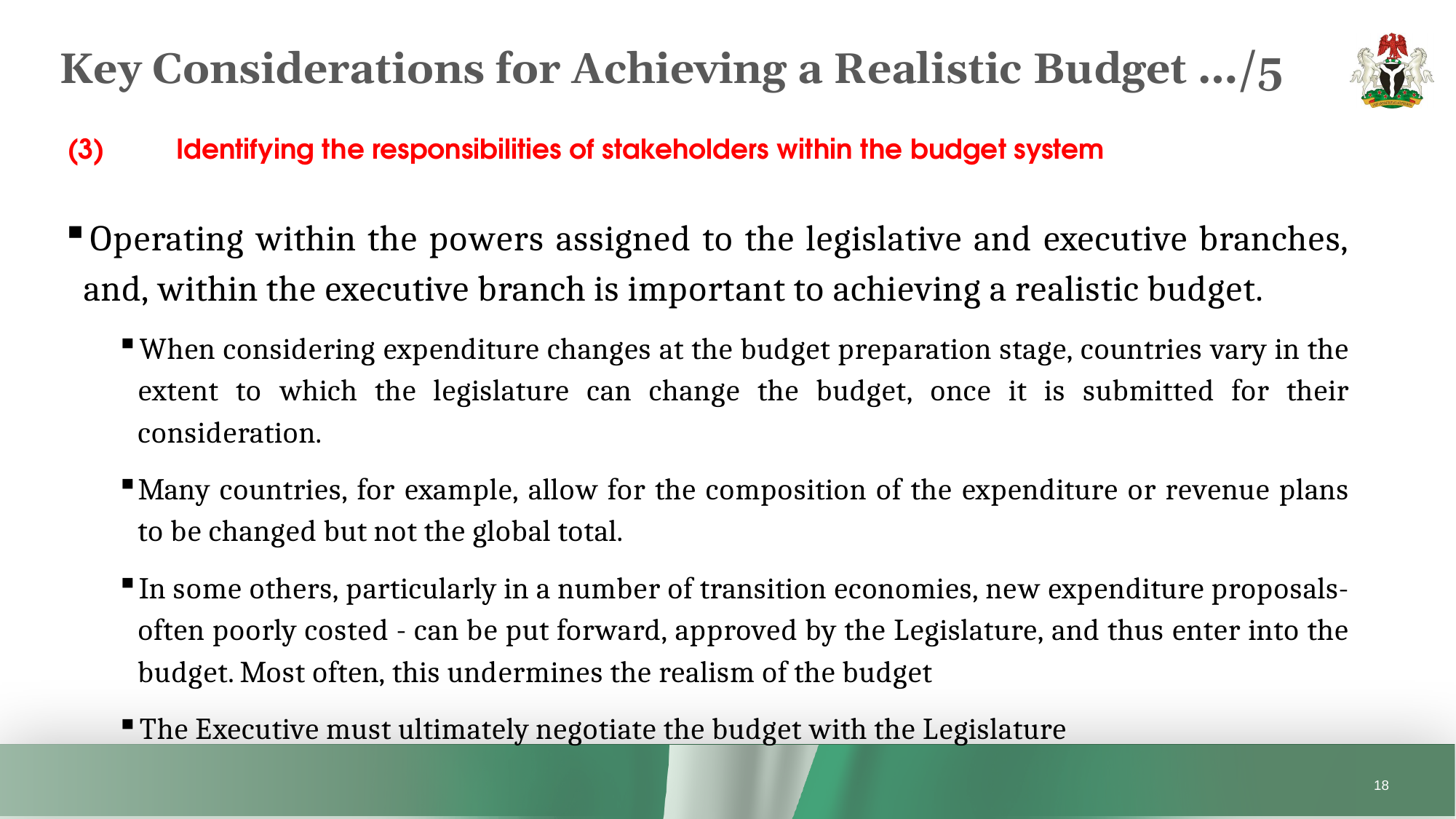

# Key Considerations for Achieving a Realistic Budget …/5
(3)	Identifying the responsibilities of stakeholders within the budget system
Operating within the powers assigned to the legislative and executive branches, and, within the executive branch is important to achieving a realistic budget.
When considering expenditure changes at the budget preparation stage, countries vary in the extent to which the legislature can change the budget, once it is submitted for their consideration.
Many countries, for example, allow for the composition of the expenditure or revenue plans to be changed but not the global total.
In some others, particularly in a number of transition economies, new expenditure proposals- often poorly costed - can be put forward, approved by the Legislature, and thus enter into the budget. Most often, this undermines the realism of the budget
The Executive must ultimately negotiate the budget with the Legislature